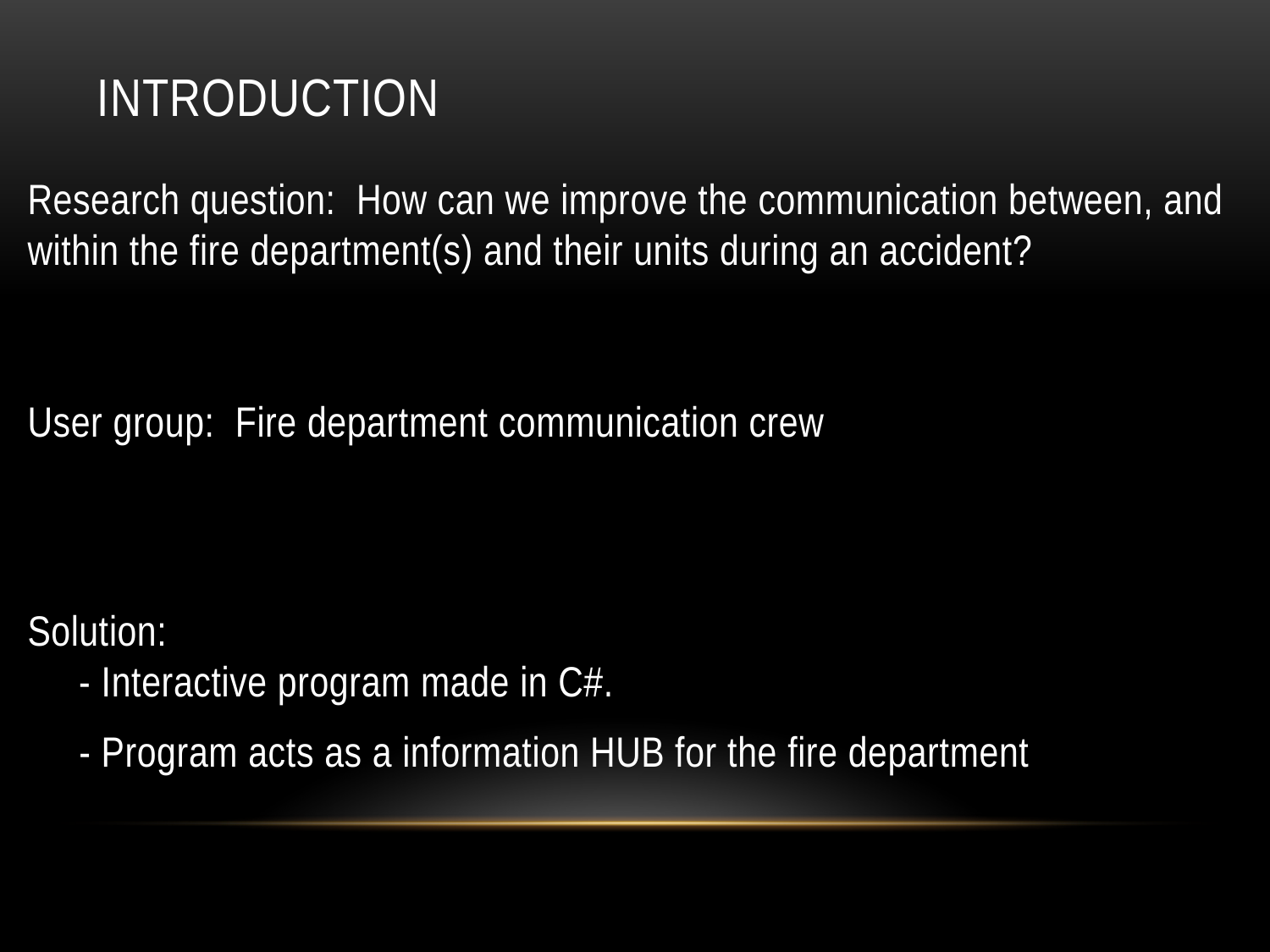

# Introduction
Research question:  How can we improve the communication between, and within the fire department(s) and their units during an accident?
User group:  Fire department communication crew

Solution:
     - Interactive program made in C#.
     - Program acts as a information HUB for the fire department